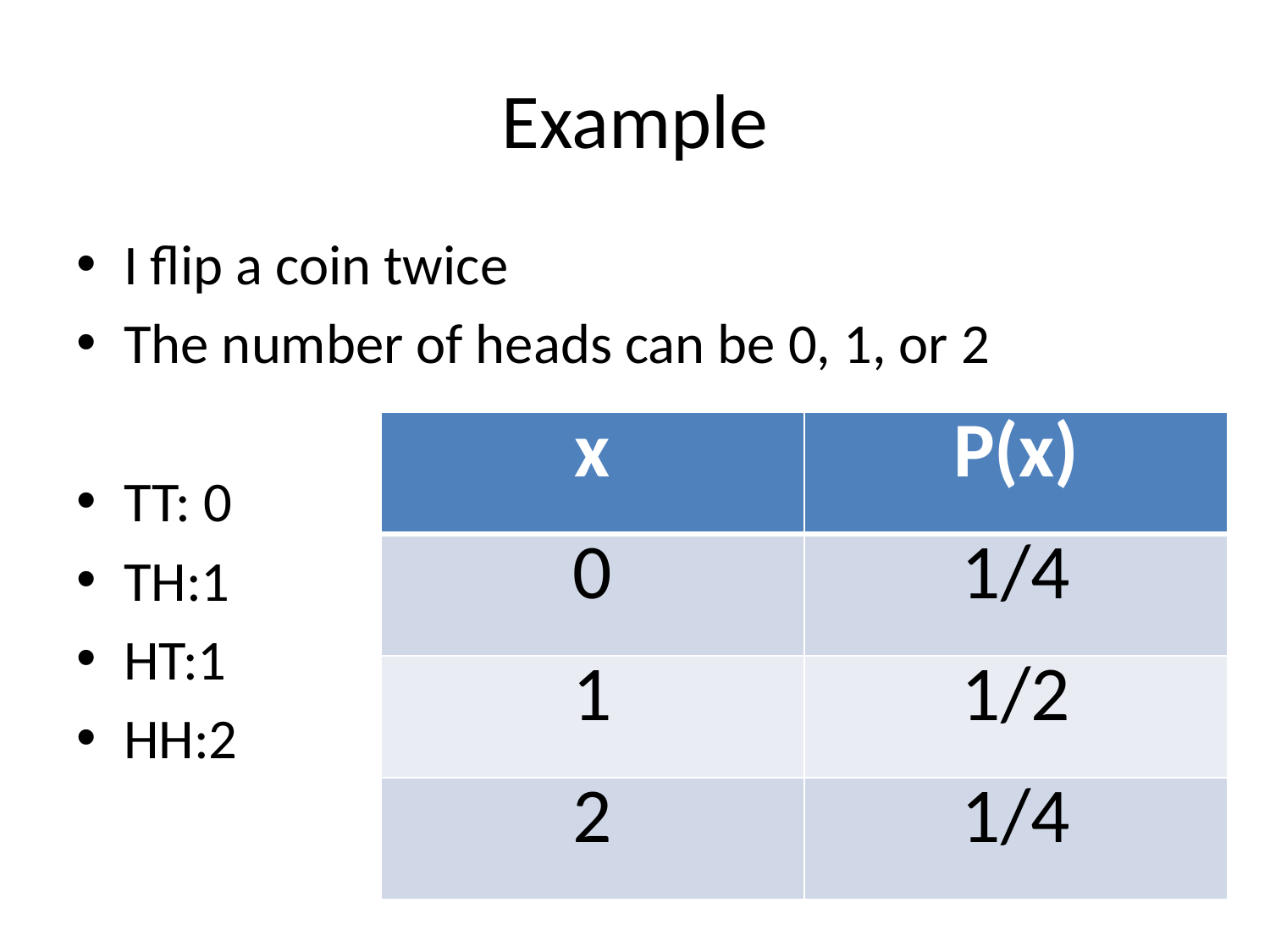

# Example
I flip a coin twice
The number of heads can be 0, 1, or 2

TT: 0
TH:1
HT:1
HH:2
| x | P(x) |
| --- | --- |
| 0 | 1/4 |
| 1 | 1/2 |
| 2 | 1/4 |